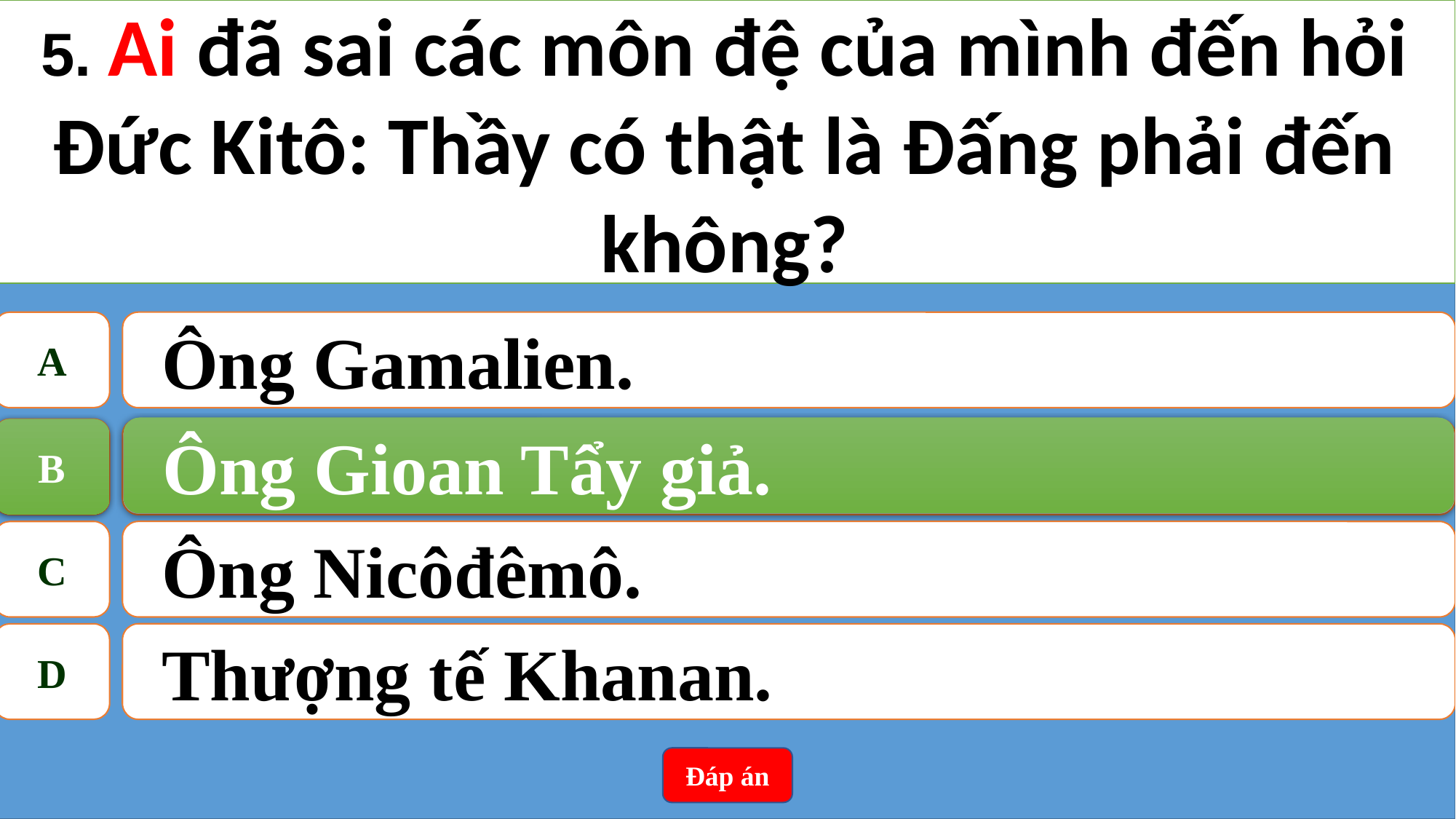

5. Ai đã sai các môn đệ của mình đến hỏi Đức Kitô: Thầy có thật là Đấng phải đến không?
A
Ông Gamalien.
Ông Gioan Tẩy giả.
B
B
Ông Gioan Tẩy giả.
C
Ông Nicôđêmô.
D
Thượng tế Khanan.
Đáp án